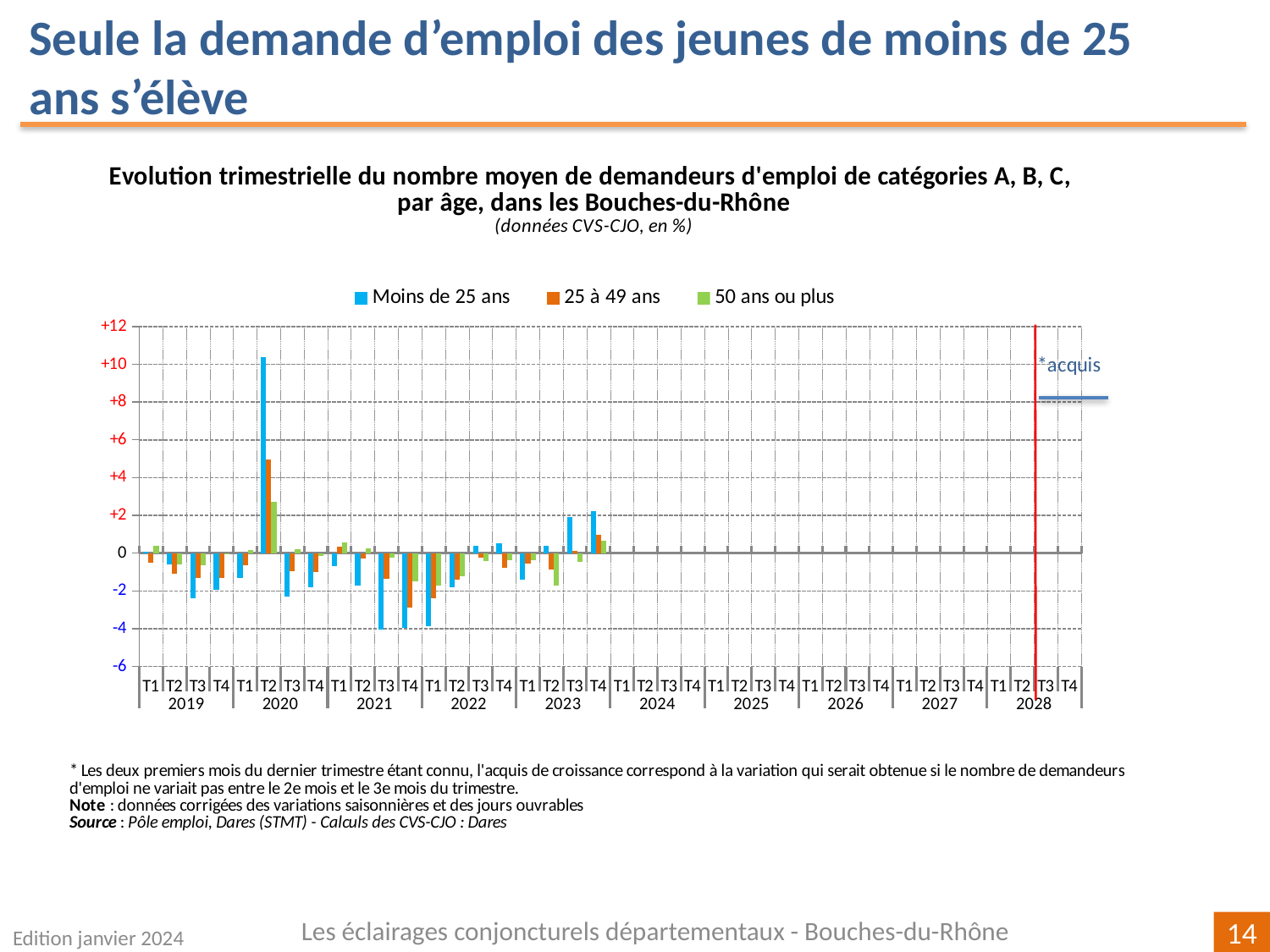

Seule la demande d’emploi des jeunes de moins de 25 ans s’élève

[unsupported chart]

Les éclairages conjoncturels départementaux - Bouches-du-Rhône
Edition janvier 2024
14